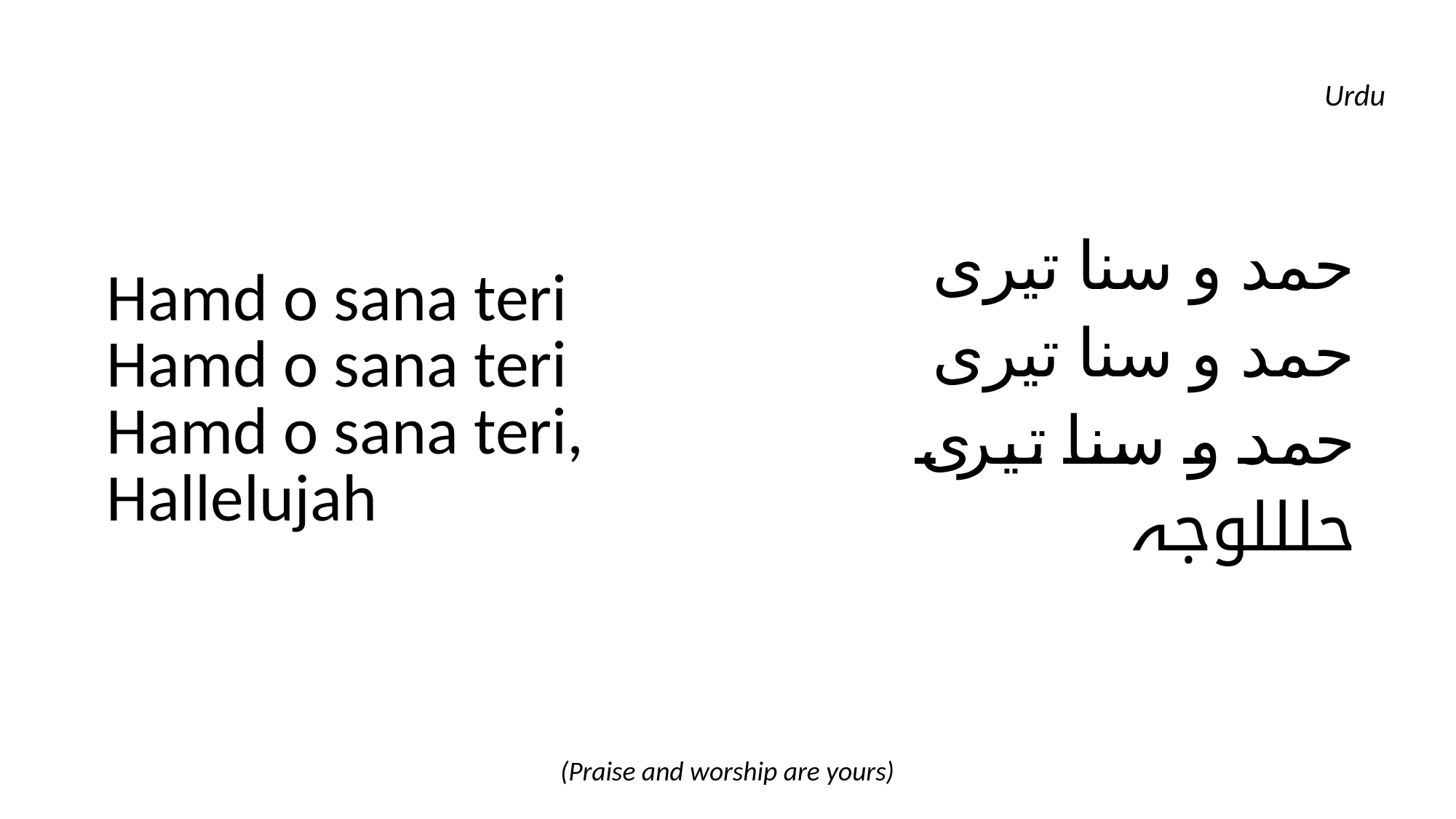

Urdu
| Hamd o sana teri Hamd o sana teri Hamd o sana teri, Hallelujah | حمد و سنا تیری حمد و سنا تیری حمد و سنا تیری حلللوجہ |
| --- | --- |
(Praise and worship are yours)